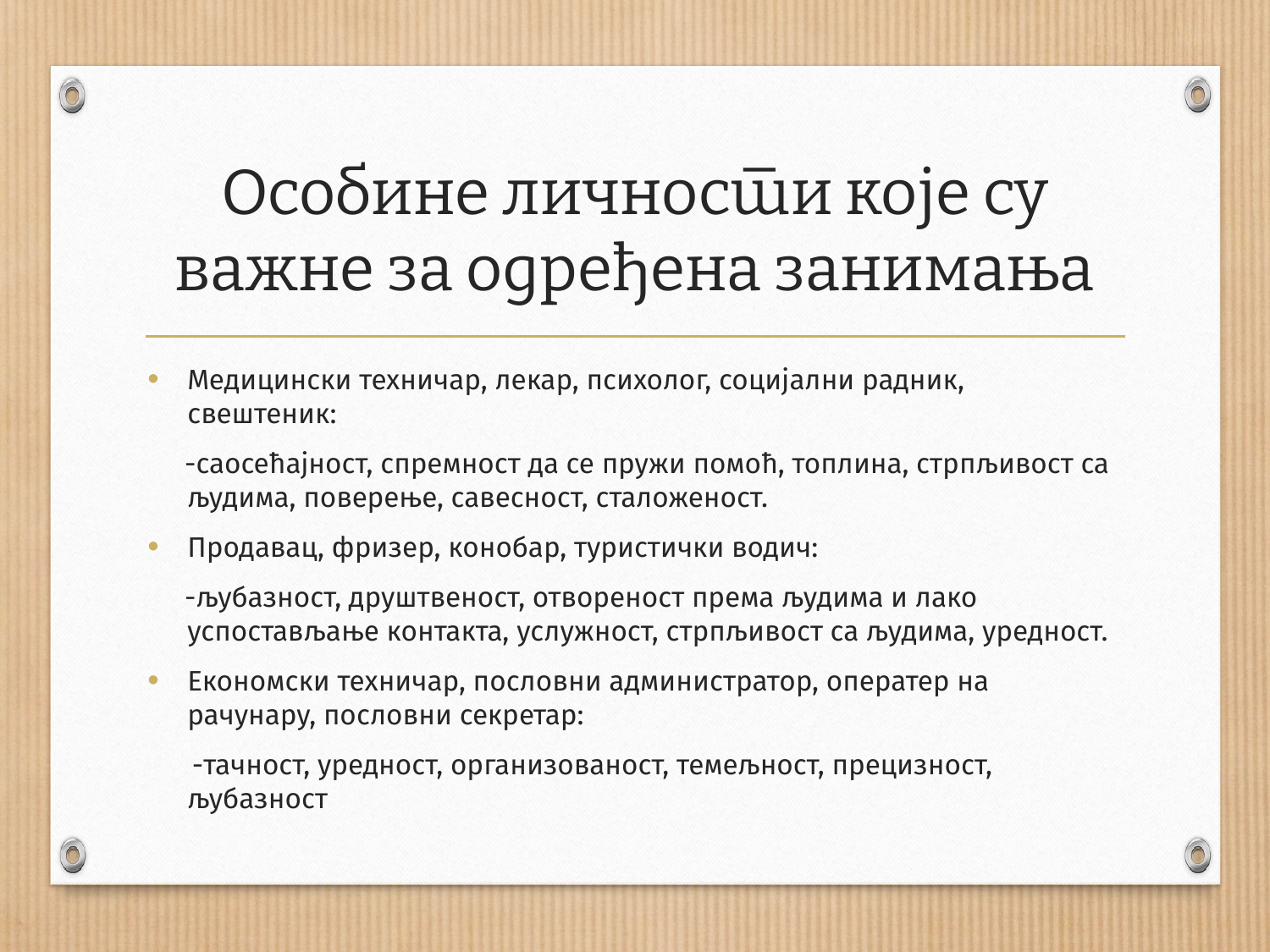

# Особине личности које су важне за одређена занимања
Медицински техничар, лекар, психолог, социјални радник, свештеник:
     -саосећајност, спремност да се пружи помоћ, топлина, стрпљивост са људима, поверење, савесност, сталоженост.
Продавац, фризер, конобар, туристички водич:
     -љубазност, друштвеност, отвореност према људима и лако успостављање контакта, услужност, стрпљивост са људима, уредност.
Економски техничар, пословни администратор, оператер на рачунару, пословни секретар:
      -тачност, уредност, организованост, темељност, прецизност, љубазност